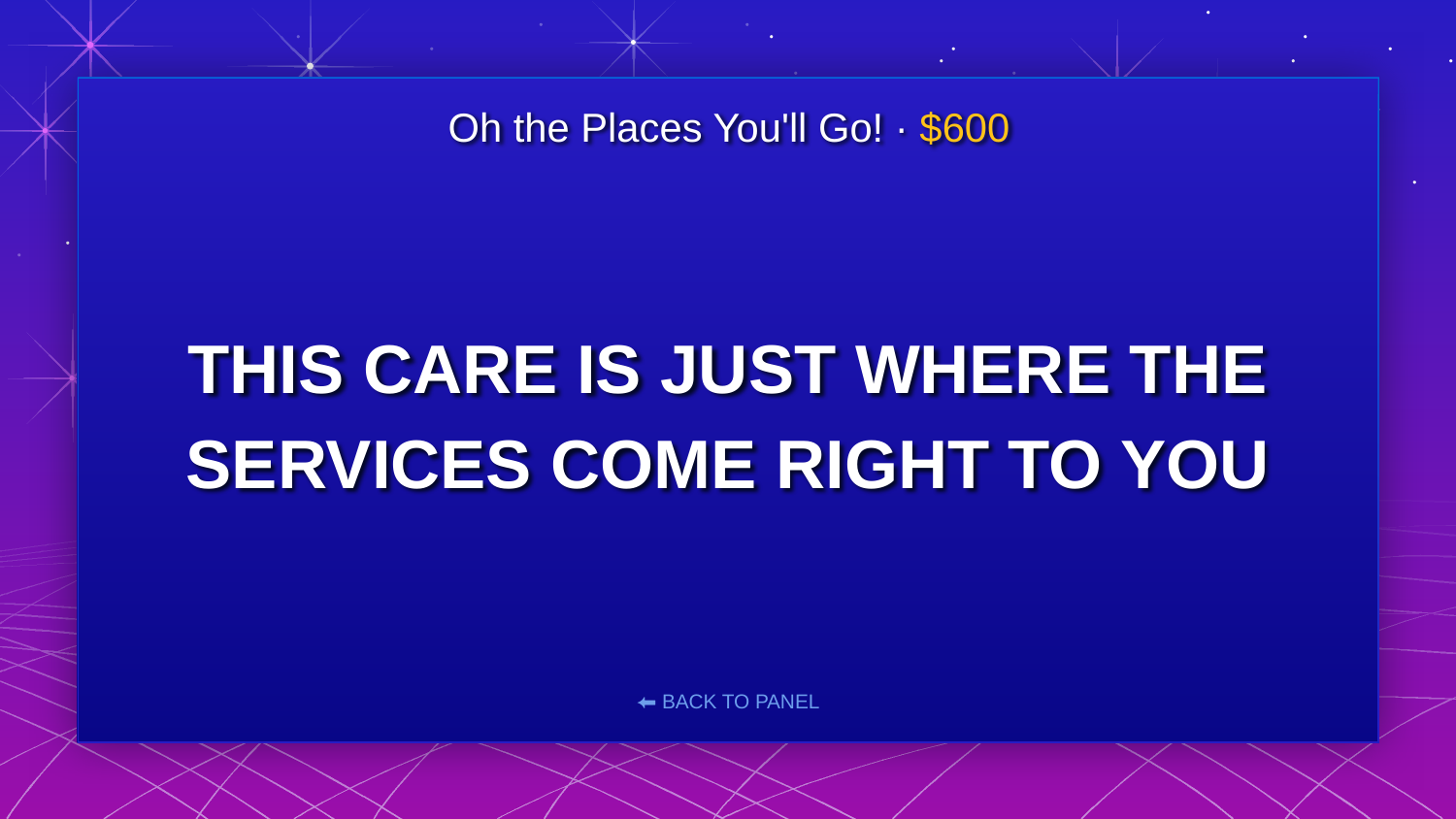

Oh the Places You'll Go! · $600
# THIS CARE IS JUST WHERE THE SERVICES COME RIGHT TO YOU